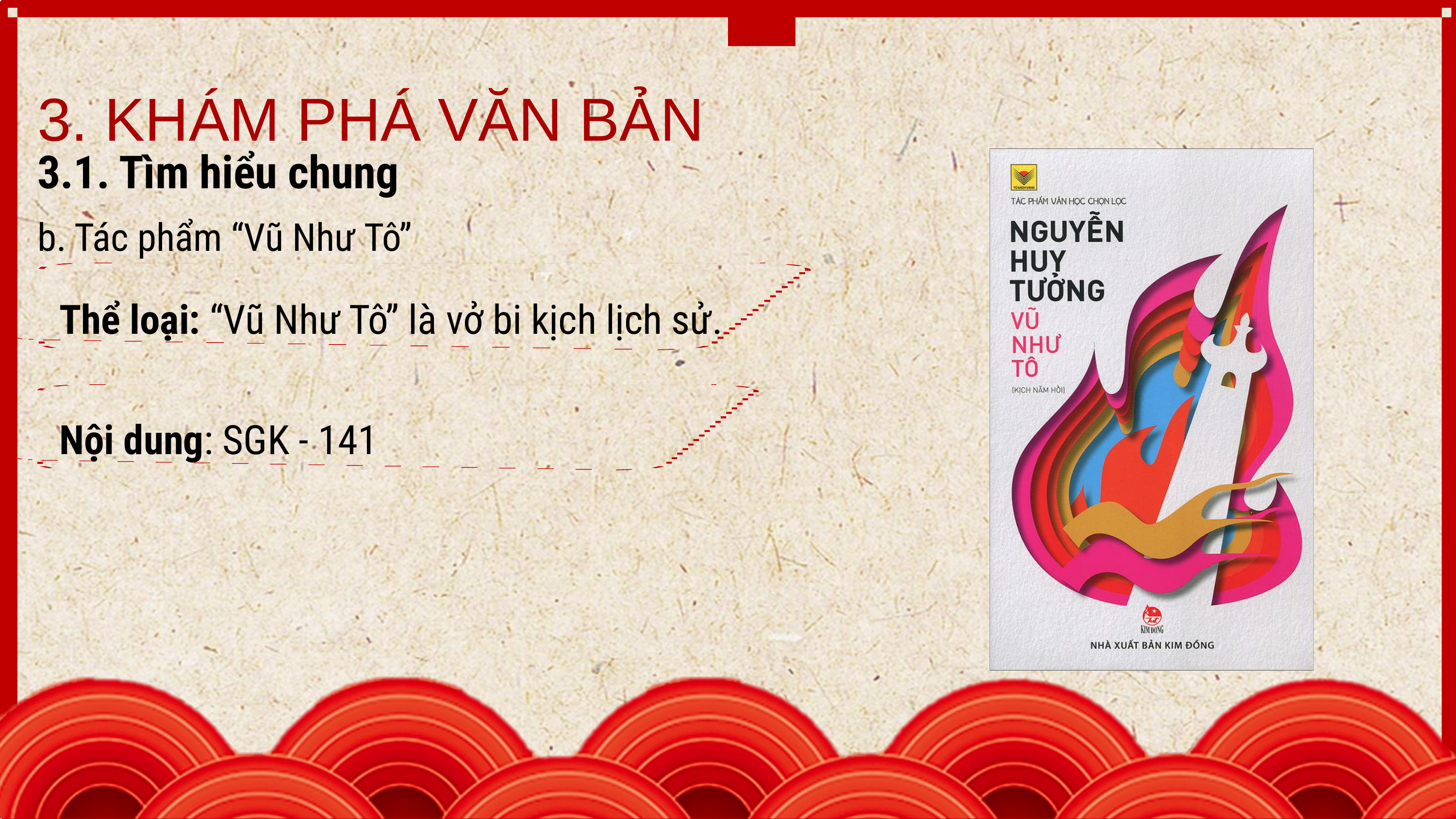

3. KHÁM PHÁ VĂN BẢN
3.1. Tìm hiểu chung

b. Tác phẩm “Vũ Như Tô”

Thể loại: “Vũ Như Tô” là vở bi kịch lịch sử.

Nội dung: SGK - 141